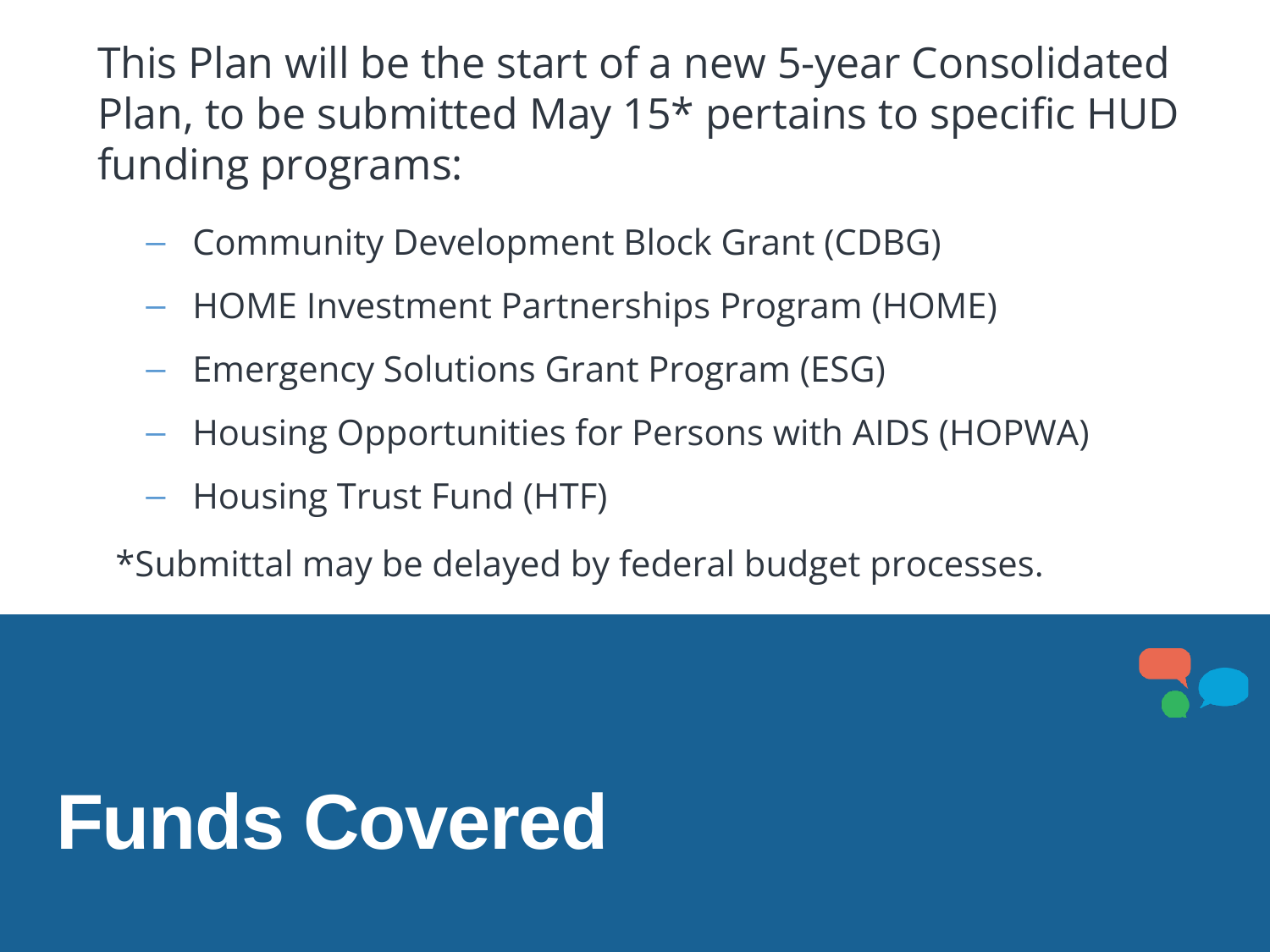

This Plan will be the start of a new 5-year Consolidated Plan, to be submitted May 15* pertains to specific HUD funding programs:
Community Development Block Grant (CDBG)
HOME Investment Partnerships Program (HOME)
Emergency Solutions Grant Program (ESG)
Housing Opportunities for Persons with AIDS (HOPWA)
Housing Trust Fund (HTF)

*Submittal may be delayed by federal budget processes.
# Funds Covered